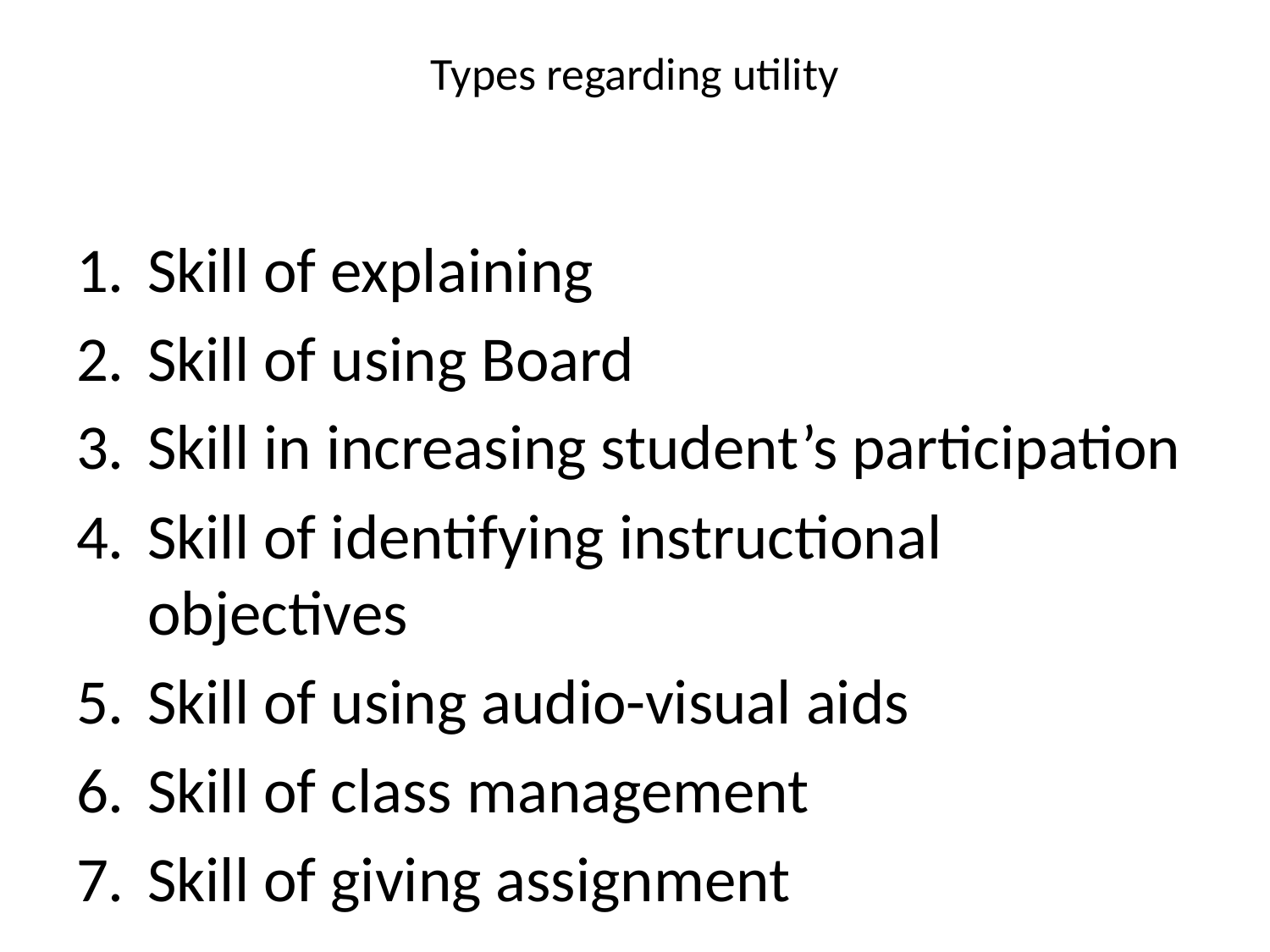

# Types regarding utility
Skill of explaining
Skill of using Board
Skill in increasing student’s participation
Skill of identifying instructional objectives
Skill of using audio-visual aids
Skill of class management
Skill of giving assignment